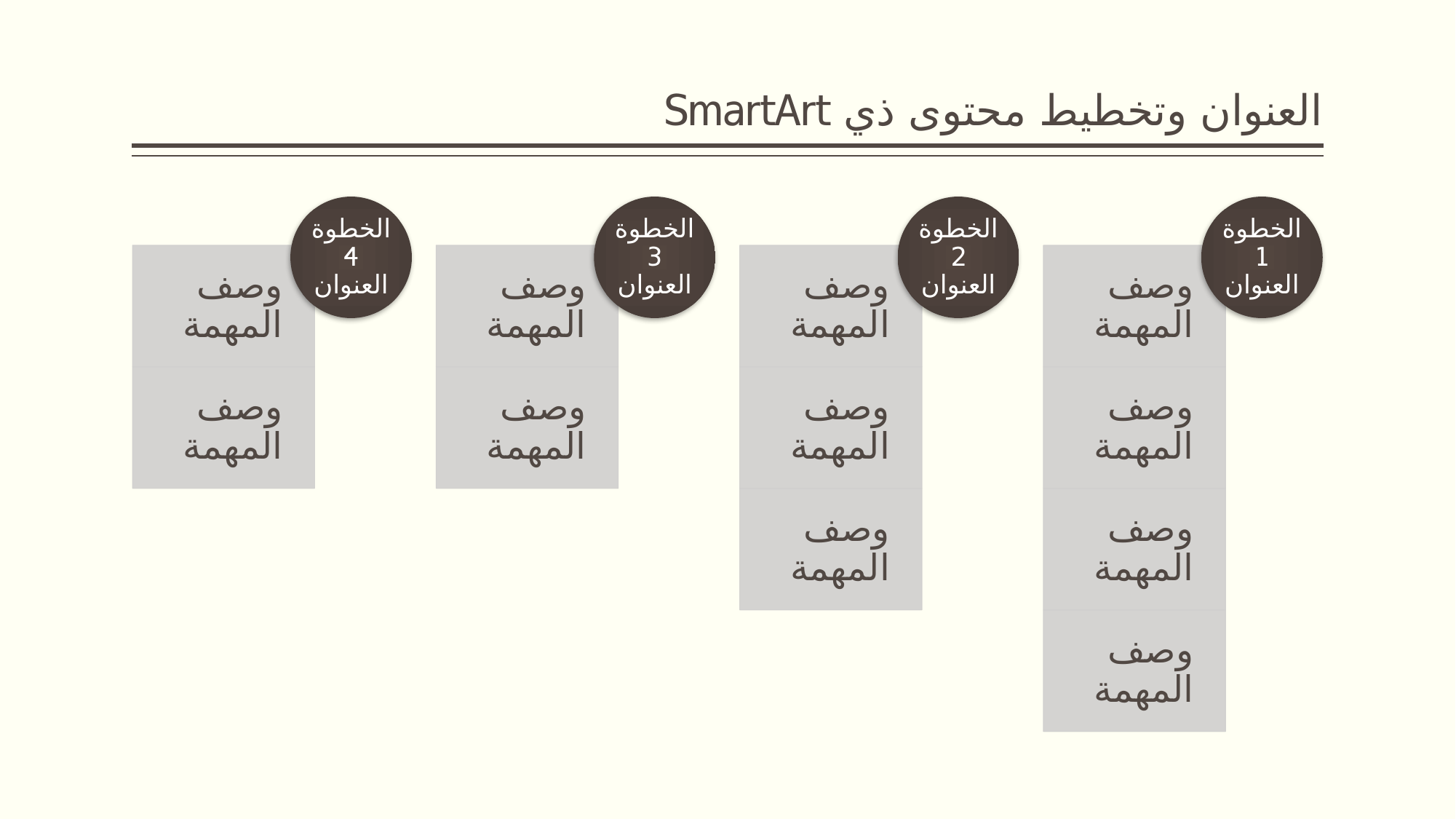

# العنوان وتخطيط محتوى ذي SmartArt
وصف المهمة
وصف المهمة
وصف المهمة
وصف المهمة
الخطوة 1 العنوان
وصف المهمة
وصف المهمة
وصف المهمة
الخطوة 2 العنوان
وصف المهمة
وصف المهمة
الخطوة 3 العنوان
وصف المهمة
وصف المهمة
الخطوة 4 العنوان